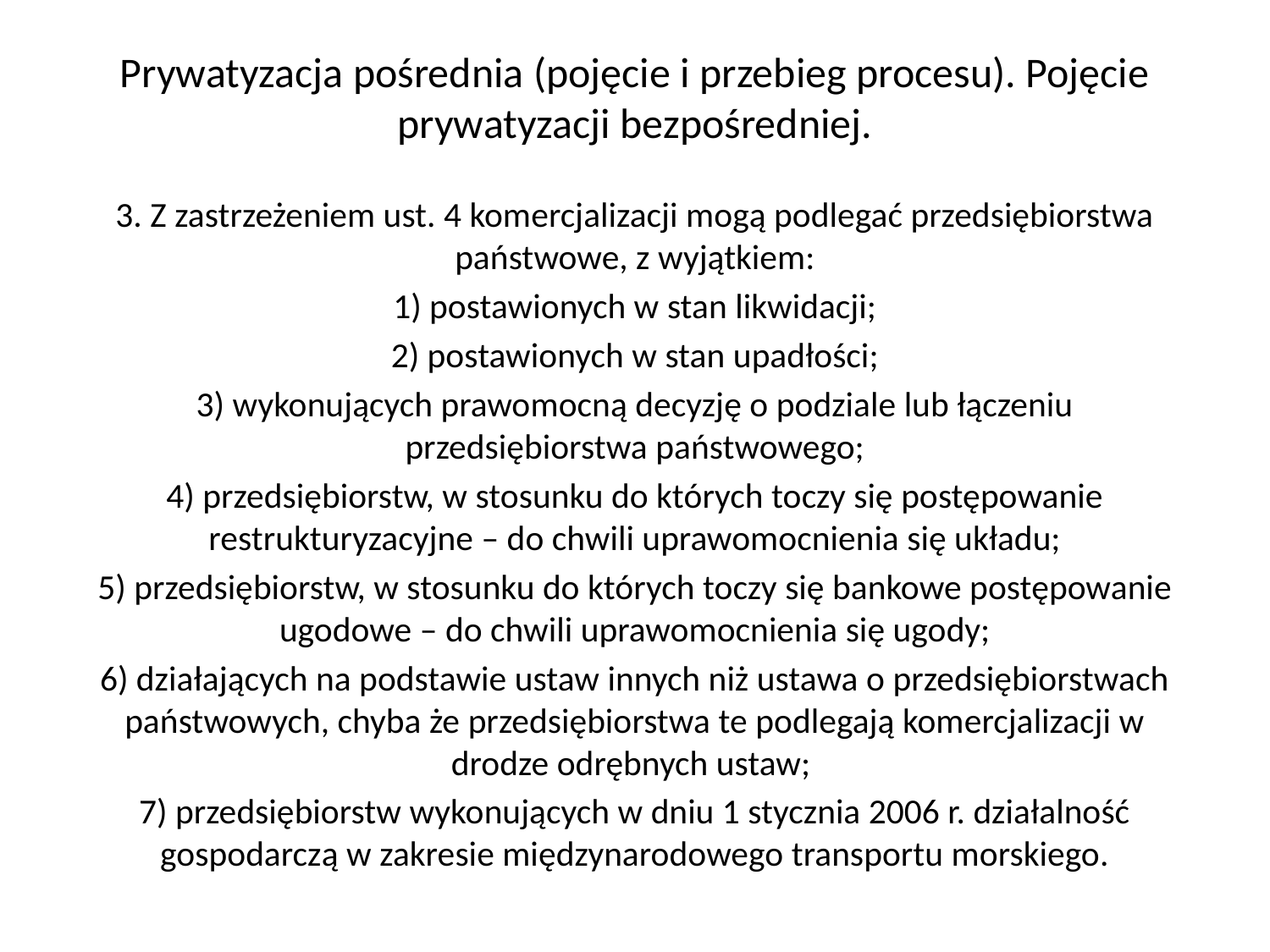

# Prywatyzacja pośrednia (pojęcie i przebieg procesu). Pojęcie prywatyzacji bezpośredniej.

3. Z zastrzeżeniem ust. 4 komercjalizacji mogą podlegać przedsiębiorstwa państwowe, z wyjątkiem:
1) postawionych w stan likwidacji;
2) postawionych w stan upadłości;
3) wykonujących prawomocną decyzję o podziale lub łączeniu przedsiębiorstwa państwowego;
4) przedsiębiorstw, w stosunku do których toczy się postępowanie restrukturyzacyjne – do chwili uprawomocnienia się układu;
5) przedsiębiorstw, w stosunku do których toczy się bankowe postępowanie ugodowe – do chwili uprawomocnienia się ugody;
6) działających na podstawie ustaw innych niż ustawa o przedsiębiorstwach państwowych, chyba że przedsiębiorstwa te podlegają komercjalizacji w drodze odrębnych ustaw;
7) przedsiębiorstw wykonujących w dniu 1 stycznia 2006 r. działalność gospodarczą w zakresie międzynarodowego transportu morskiego.